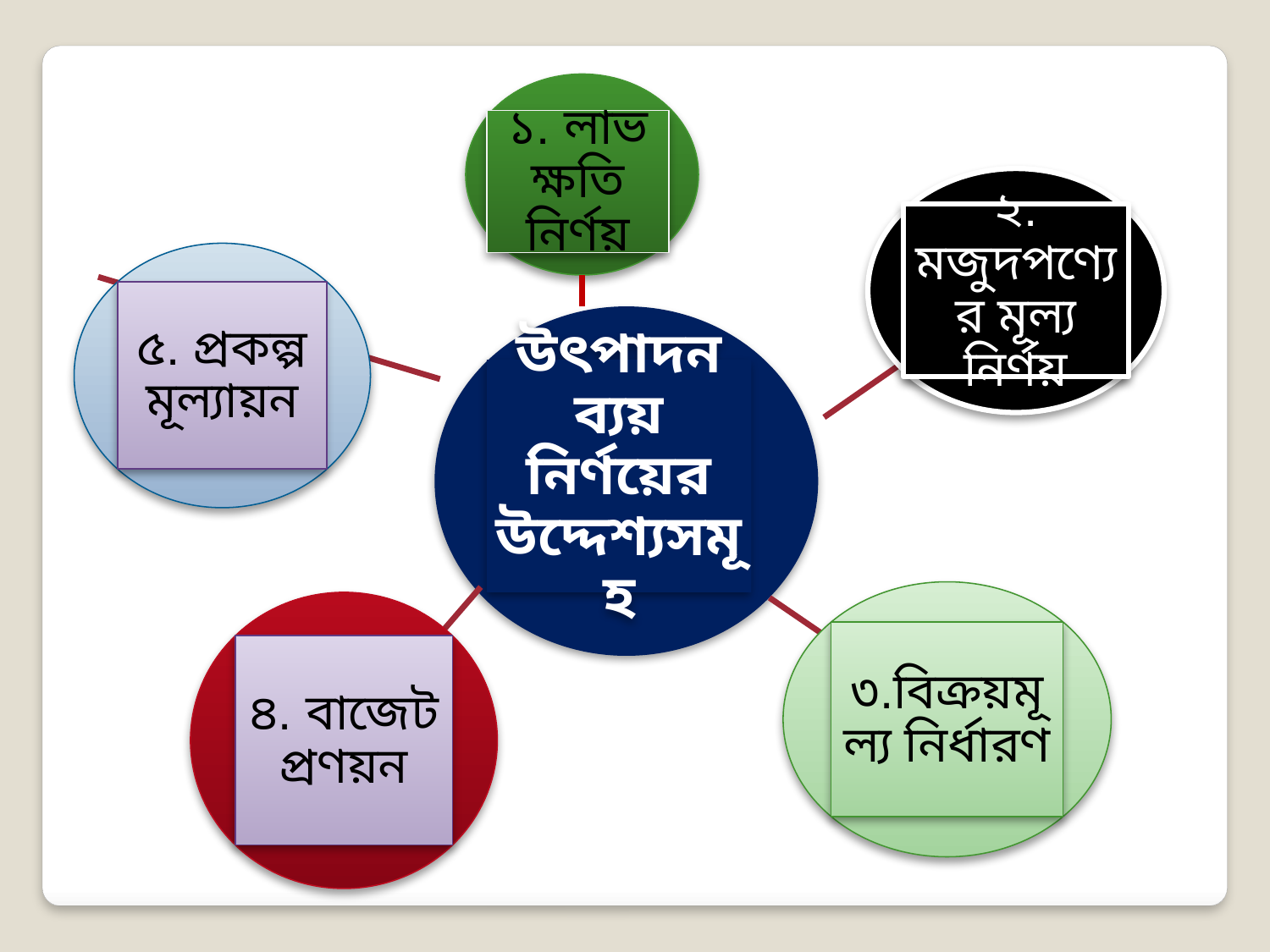

১. লাভ ক্ষতি নির্ণয়

২. মজুদপণ্যের মূল্য নির্ণয়

৫. প্রকল্প মূল্যায়ন

উৎপাদন ব্যয় নির্ণয়ের উদ্দেশ্যসমূহ

৩.বিক্রয়মূল্য নির্ধারণ

৪. বাজেট প্রণয়ন